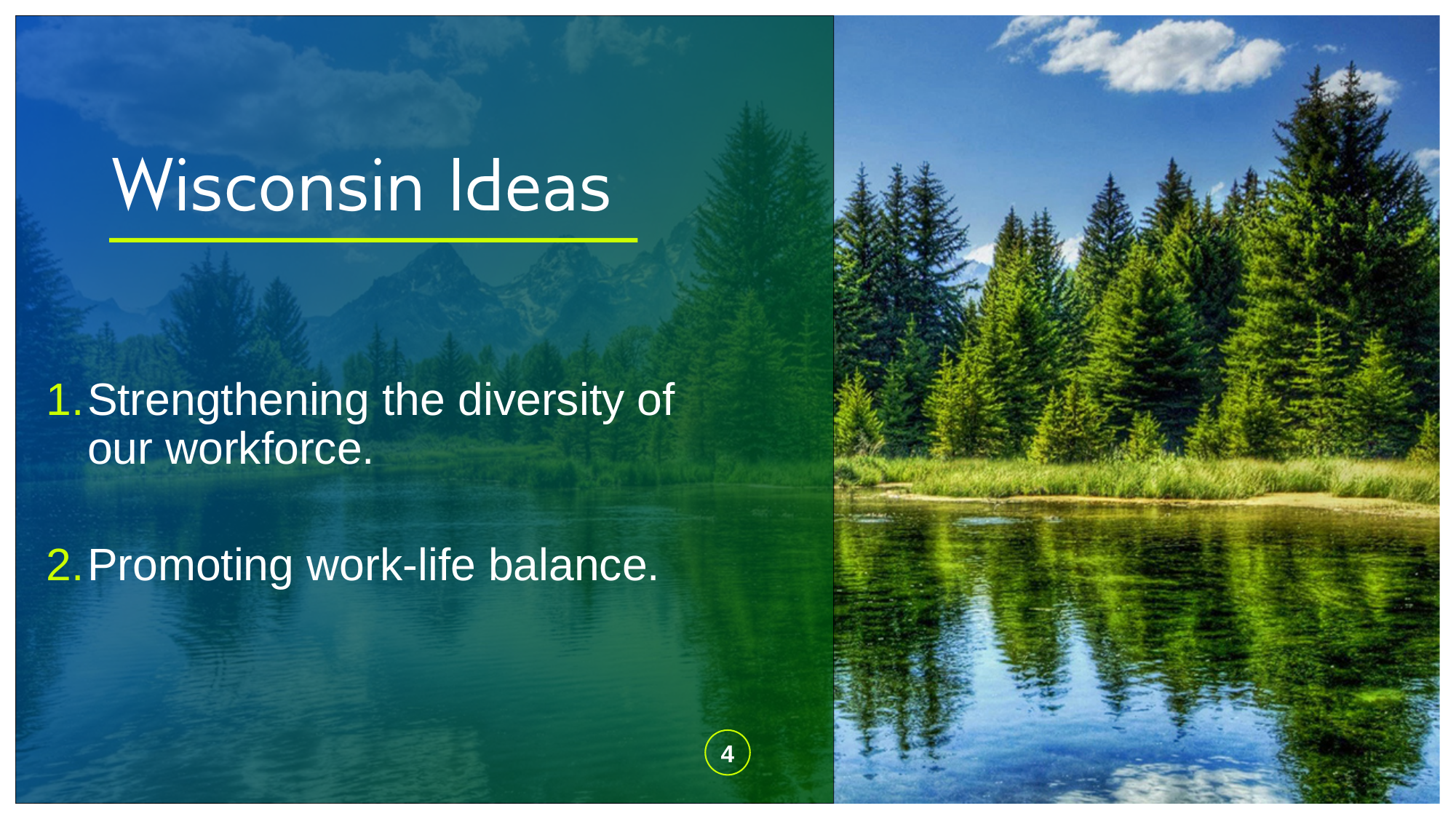

# Wisconsin Ideas

Strengthening the diversity of our workforce.

Promoting work-life balance.

4